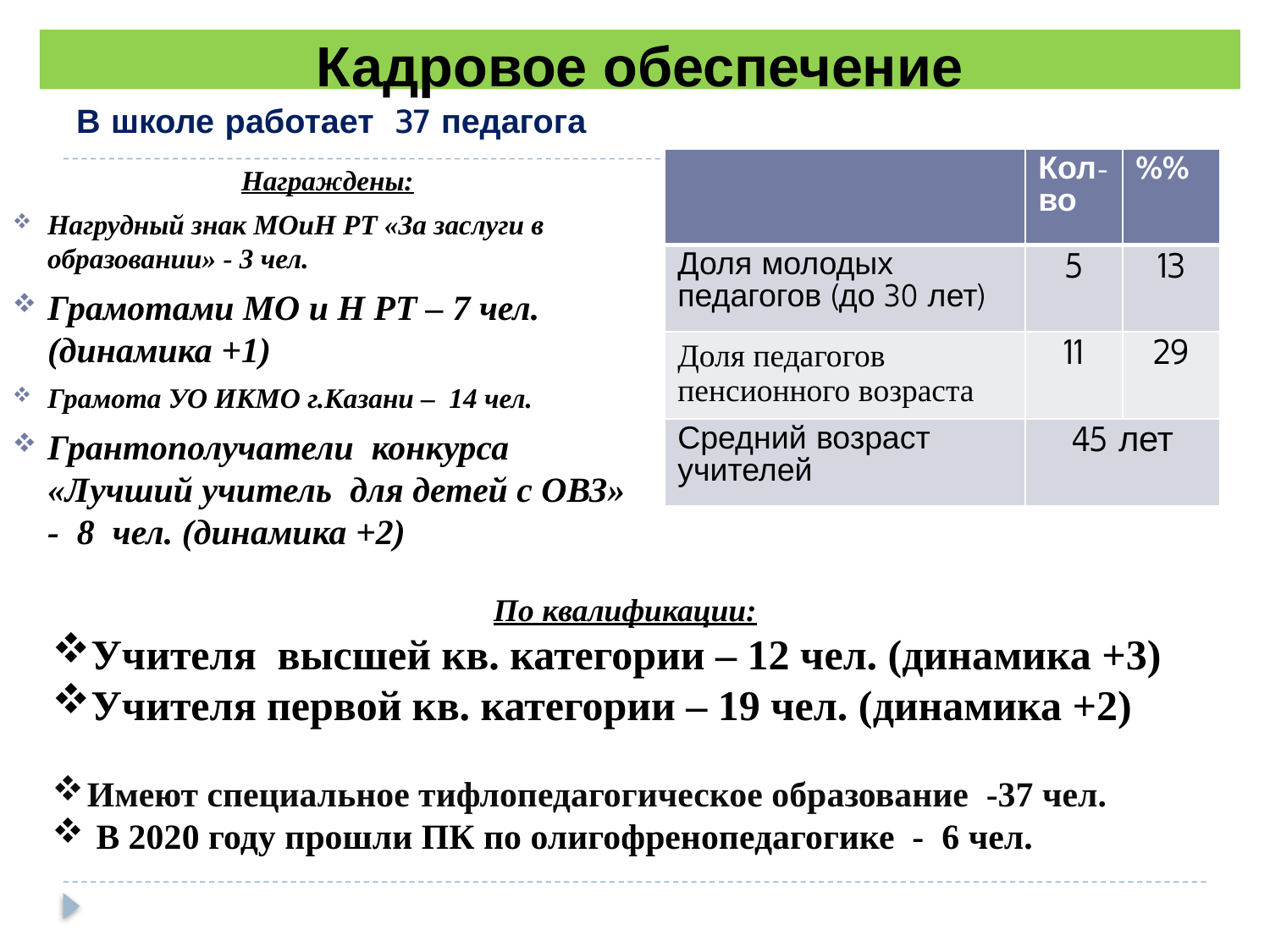

# Кадровое обеспечение
В школе работает  37 педагога
|  | Кол-во | %% |
| --- | --- | --- |
| Доля молодых педагогов (до 30 лет) | 5 | 13 |
| Доля педагогов пенсионного возраста | 11 | 29 |
| Средний возраст учителей | 45 лет |  |
Награждены:
Нагрудный знак МОиН РТ «За заслуги в образовании» - 3 чел.
Грамотами МО и Н РТ – 7 чел. (динамика +1)
Грамота УО ИКМО г.Казани –  14 чел.
Грантополучатели  конкурса  «Лучший учитель  для детей с ОВЗ»  -  8  чел. (динамика +2)

По квалификации:
Учителя  высшей кв. категории – 12 чел. (динамика +3)
Учителя первой кв. категории – 19 чел. (динамика +2)

Имеют специальное тифлопедагогическое образование  -37 чел.
 В 2020 году прошли ПК по олигофренопедагогике  -  6 чел.